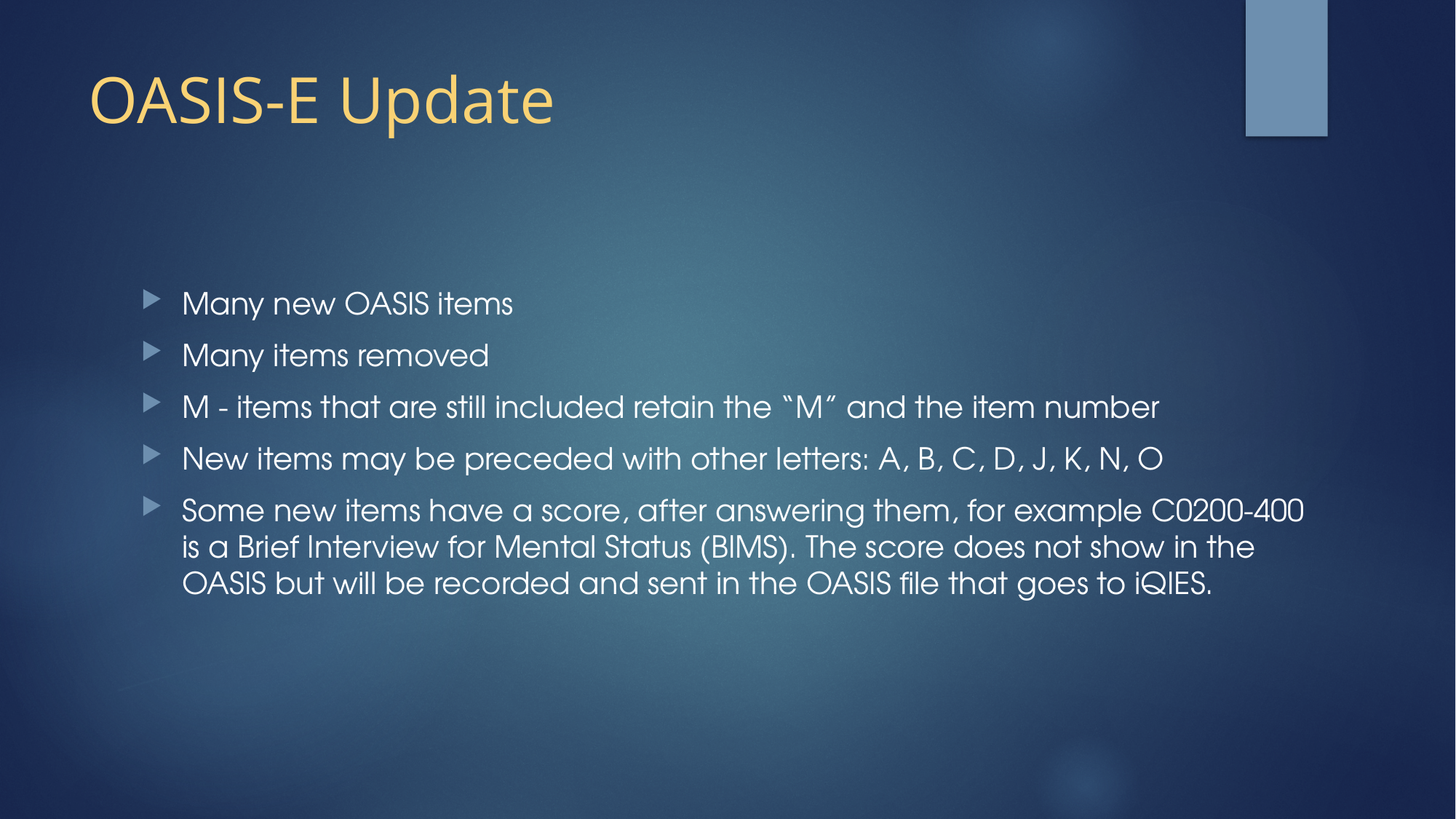

# OASIS-E Update
Many new OASIS items
Many items removed
M - items that are still included retain the “M” and the item number
New items may be preceded with other letters: A, B, C, D, J, K, N, O
Some new items have a score, after answering them, for example C0200-400 is a Brief Interview for Mental Status (BIMS). The score does not show in the OASIS but will be recorded and sent in the OASIS file that goes to iQIES.